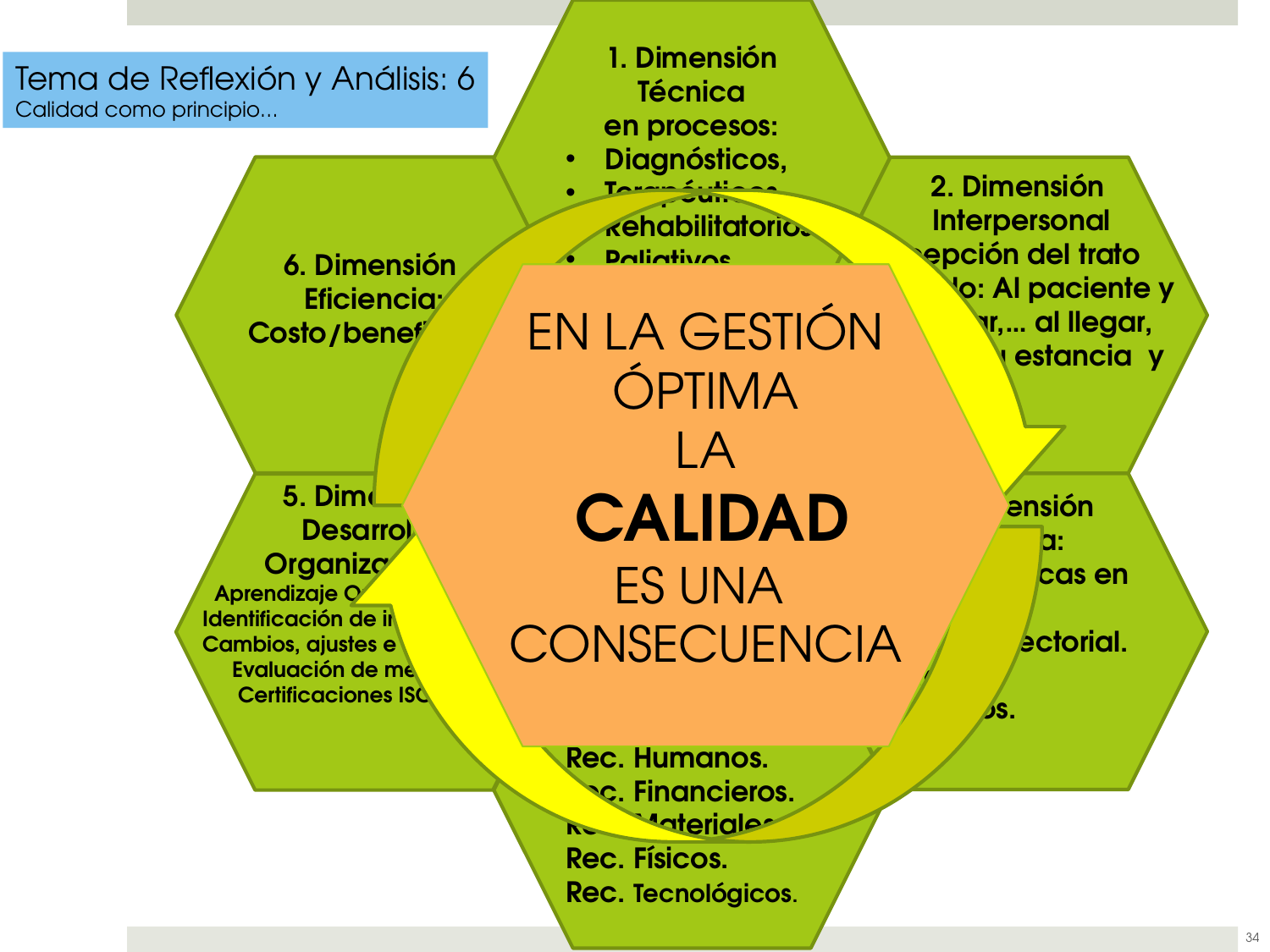

1. Dimensión Técnica
en procesos:
Diagnósticos,
Terapéuticos,
Rehabilitatorios
Paliativos.
6. Dimensión
Eficiencia:
Costo/beneficio

2. Dimensión
Interpersonal
Percepción del trato
recibido: Al paciente y al familiar,… al llegar, durante su estancia  y
  al salir
Hexágono
de la calidad en la atención al paciente
5. Dimensión
Desarrollo
Organizacional:
  Aprendizaje Organizacional,
Identificación de incidencias,
Cambios, ajustes e innovaciones,
     Evaluación de mejoras,
      Certificaciones ISO y otras.

3. Dimensión
Política:
Políticas Públicas en Salud
Programa  Sectorial.
Programas específicos.
4. Dimensión Estructural:
Rec. Humanos.
Rec. Financieros.
Rec. Materiales.
Rec. Físicos.
Rec. Tecnológicos.
Tema de Reflexión y Análisis: 6
Calidad como principio…

INDICADORES
GESTIÓN

EN LA GESTIÓN
ÓPTIMA
LA
 CALIDAD
ES UNA
CONSECUENCIA

34